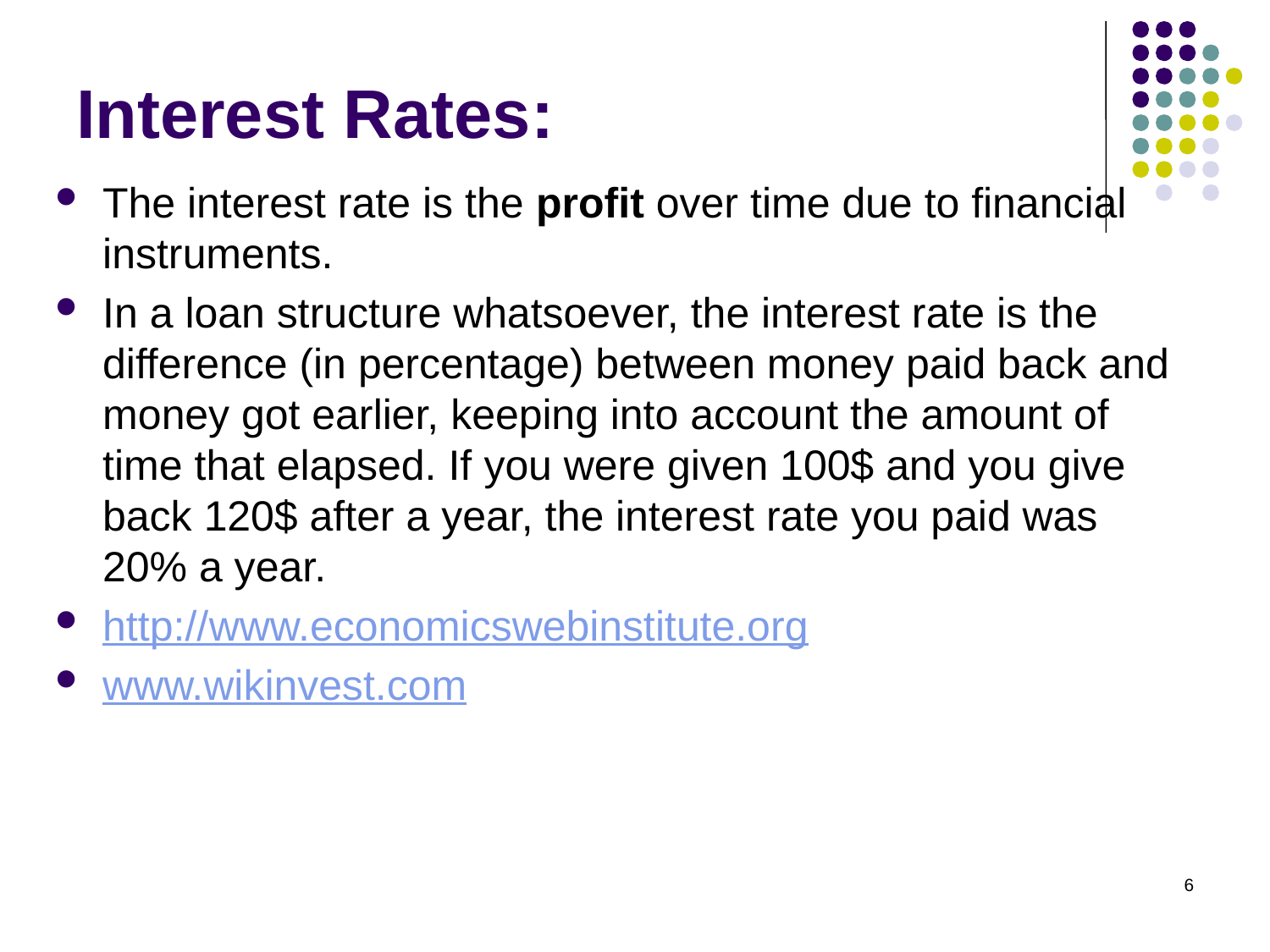

# Interest Rates:
The interest rate is the profit over time due to financial instruments.
In a loan structure whatsoever, the interest rate is the difference (in percentage) between money paid back and money got earlier, keeping into account the amount of time that elapsed. If you were given 100$ and you give back 120$ after a year, the interest rate you paid was 20% a year.
http://www.economicswebinstitute.org
www.wikinvest.com

6